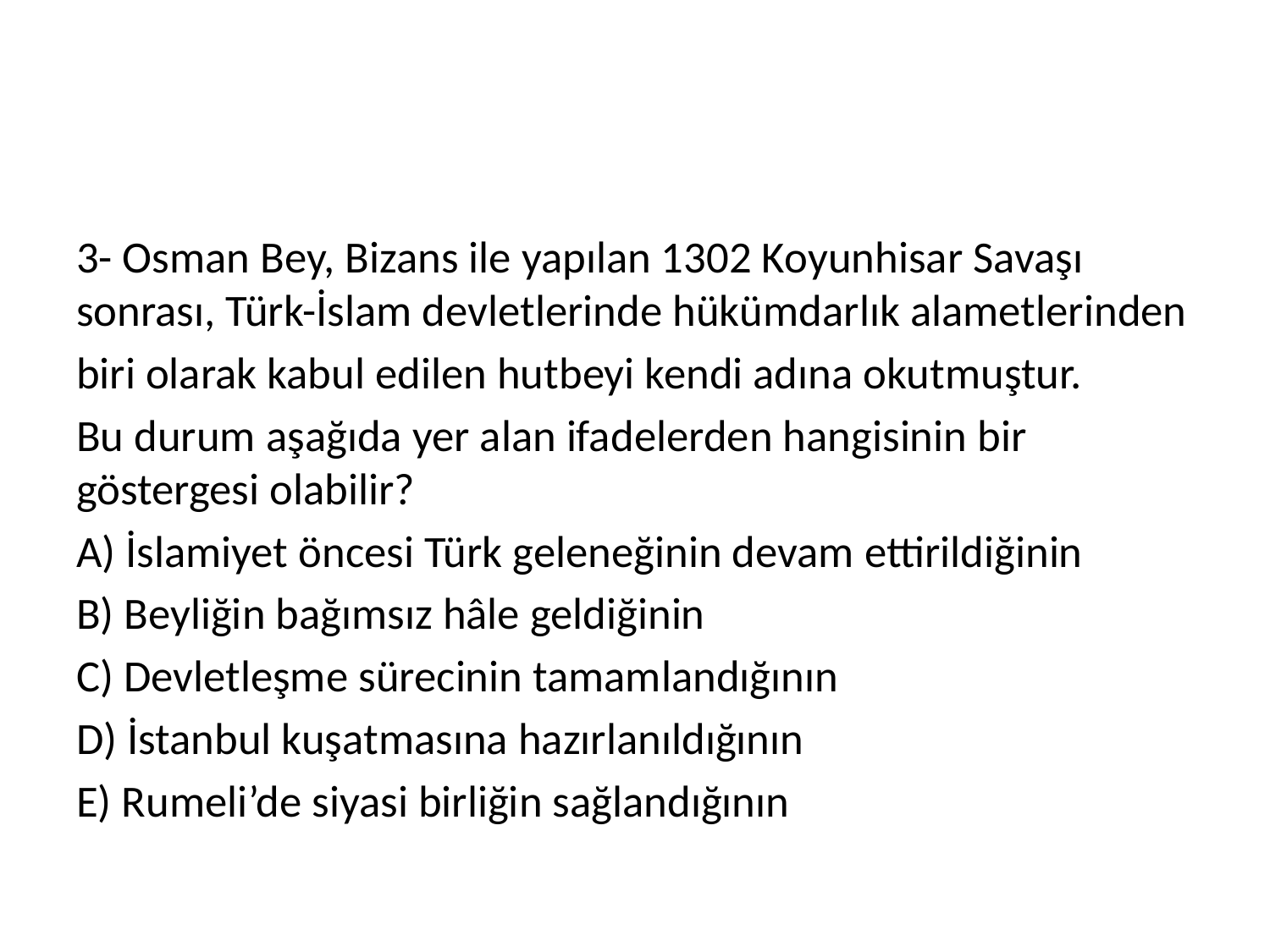

#
3- Osman Bey, Bizans ile yapılan 1302 Koyunhisar Savaşı sonrası, Türk-İslam devletlerinde hükümdarlık alametlerinden
biri olarak kabul edilen hutbeyi kendi adına okutmuştur.
Bu durum aşağıda yer alan ifadelerden hangisinin bir göstergesi olabilir?
A) İslamiyet öncesi Türk geleneğinin devam ettirildiğinin
B) Beyliğin bağımsız hâle geldiğinin
C) Devletleşme sürecinin tamamlandığının
D) İstanbul kuşatmasına hazırlanıldığının
E) Rumeli’de siyasi birliğin sağlandığının